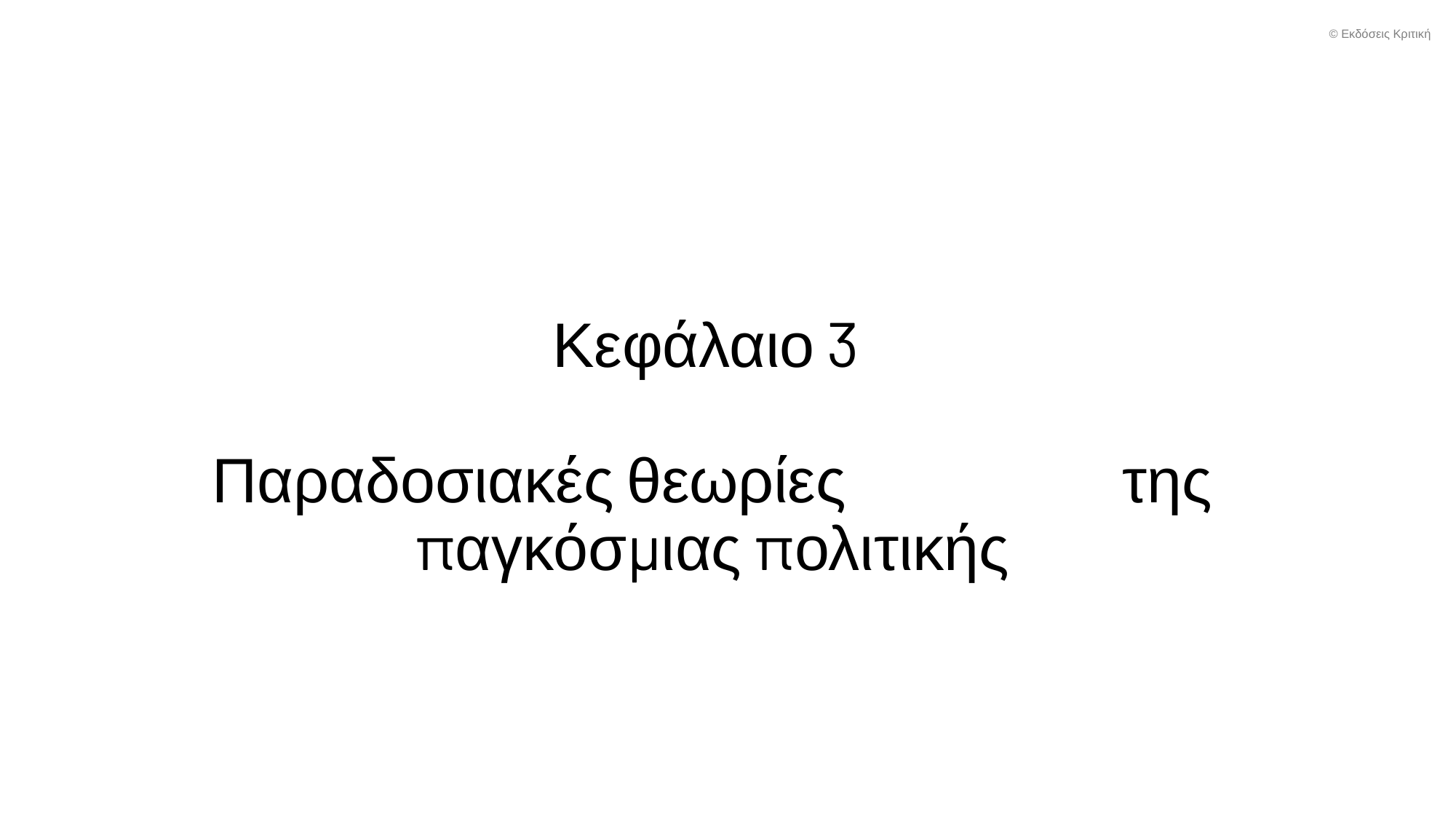

© Εκδόσεις Κριτική

# Κεφάλαιο 3 Παραδοσιακές θεωρίες                      της παγκόσμιας πολιτικής